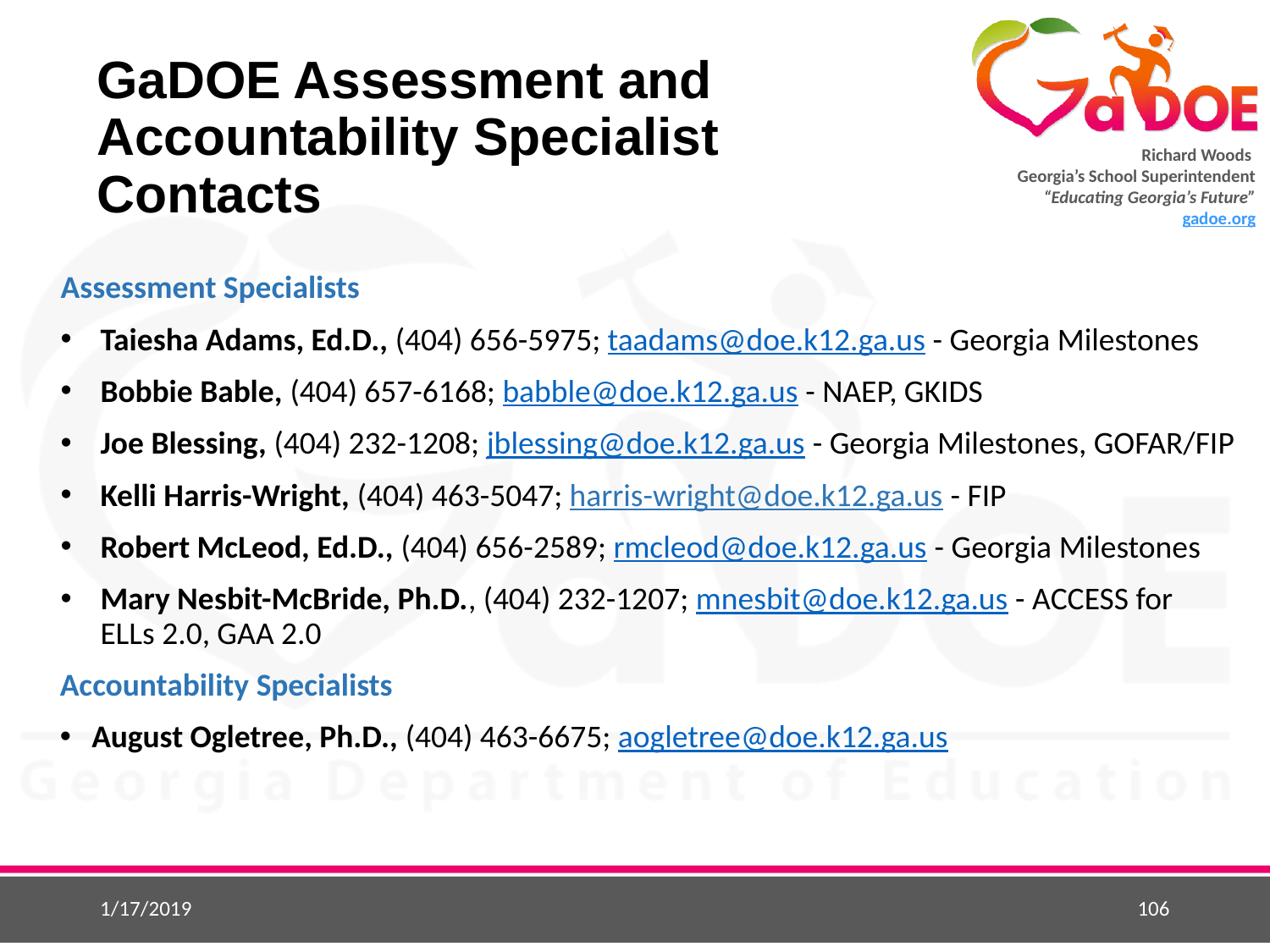

# GaDOE Assessment and Accountability Specialist Contacts
Assessment Specialists
Taiesha Adams, Ed.D., (404) 656-5975; taadams@doe.k12.ga.us - Georgia Milestones
Bobbie Bable, (404) 657-6168; babble@doe.k12.ga.us - NAEP, GKIDS
Joe Blessing, (404) 232-1208; jblessing@doe.k12.ga.us - Georgia Milestones, GOFAR/FIP
Kelli Harris-Wright, (404) 463-5047; harris-wright@doe.k12.ga.us - FIP
Robert McLeod, Ed.D., (404) 656-2589; rmcleod@doe.k12.ga.us - Georgia Milestones
Mary Nesbit-McBride, Ph.D., (404) 232-1207; mnesbit@doe.k12.ga.us - ACCESS for
ELLs 2.0, GAA 2.0
Accountability Specialists
August Ogletree, Ph.D., (404) 463-6675; aogletree@doe.k12.ga.us
1/17/2019
106